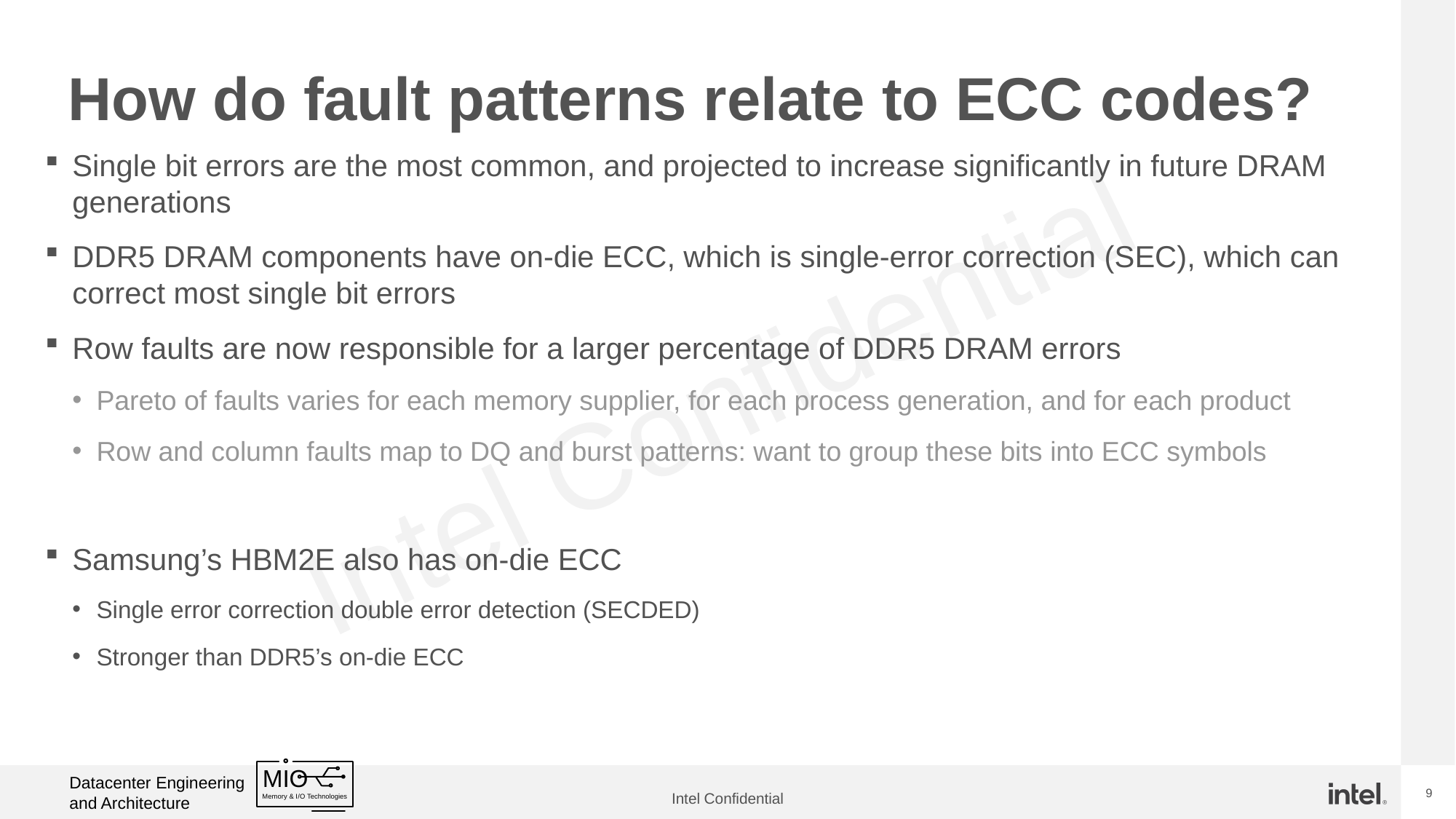

# How do fault patterns relate to ECC codes?
Single bit errors are the most common, and projected to increase significantly in future DRAM generations
DDR5 DRAM components have on-die ECC, which is single-error correction (SEC), which can correct most single bit errors
Row faults are now responsible for a larger percentage of DDR5 DRAM errors
Pareto of faults varies for each memory supplier, for each process generation, and for each product
Row and column faults map to DQ and burst patterns: want to group these bits into ECC symbols

Samsung’s HBM2E also has on-die ECC
Single error correction double error detection (SECDED)
Stronger than DDR5’s on-die ECC